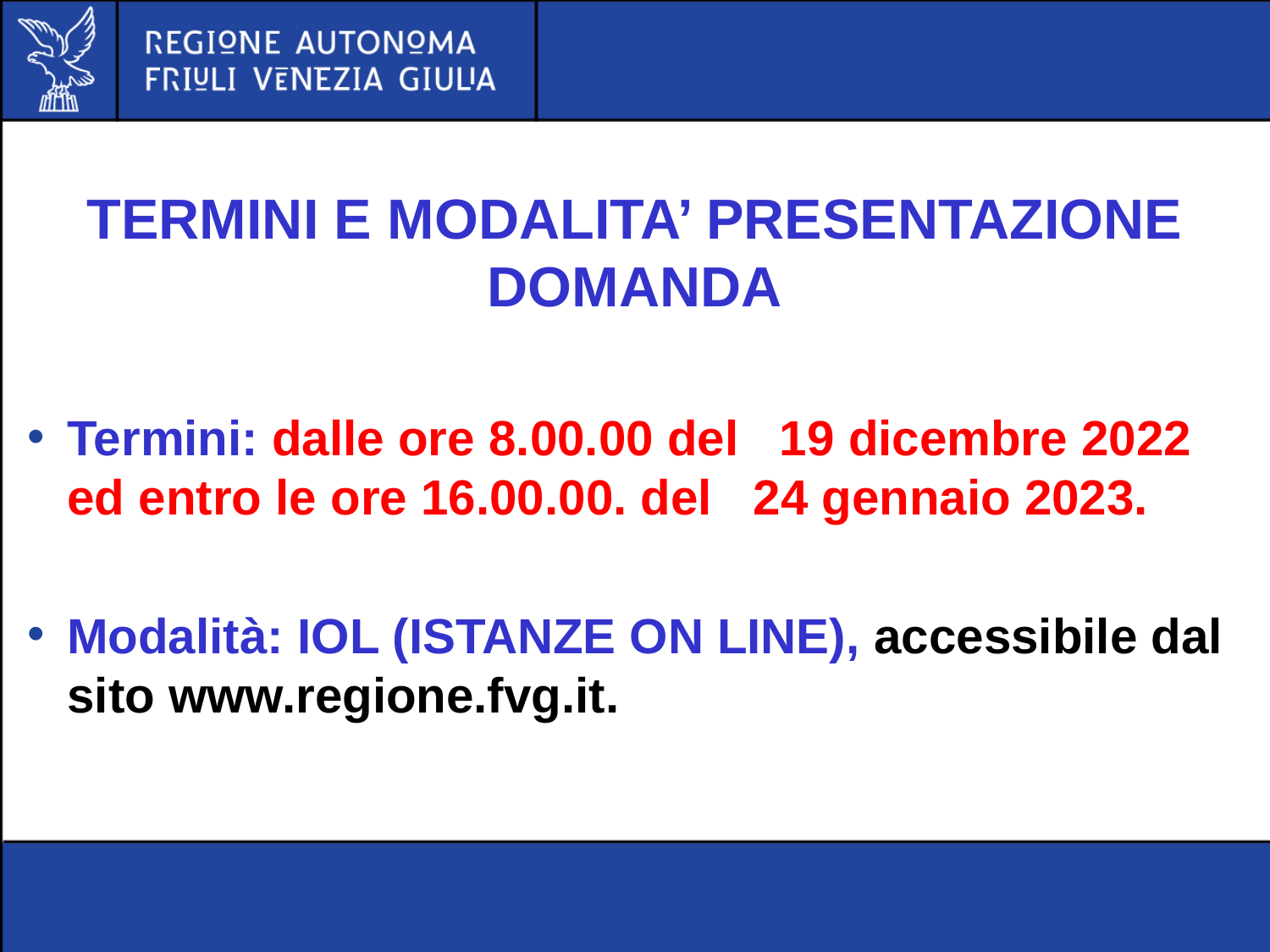

#
TERMINI E MODALITA’ PRESENTAZIONE DOMANDA

Termini: dalle ore 8.00.00 del   19 dicembre 2022 ed entro le ore 16.00.00. del   24 gennaio 2023.

Modalità: IOL (ISTANZE ON LINE), accessibile dal sito www.regione.fvg.it.